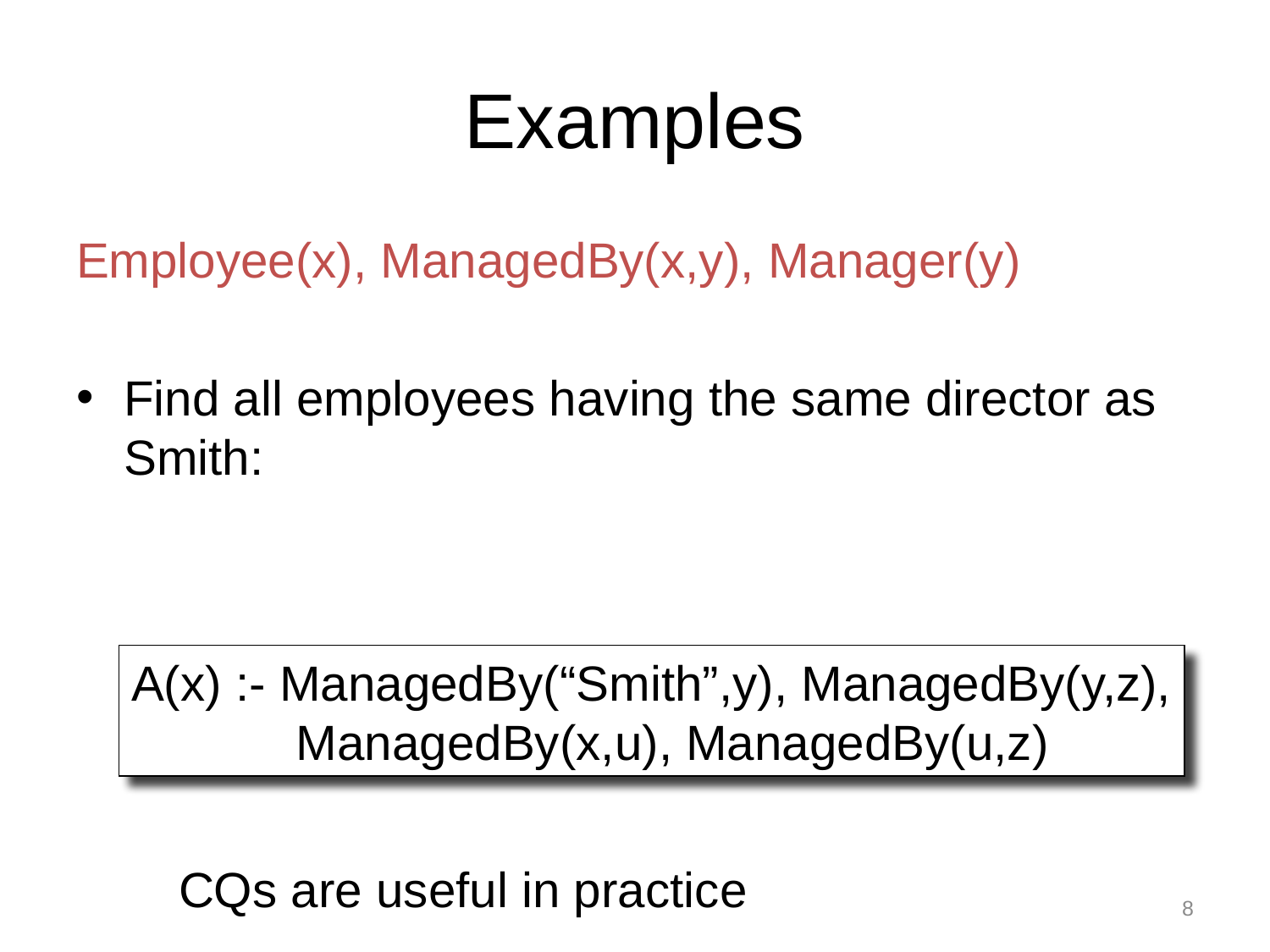

# Examples
Employee(x), ManagedBy(x,y), Manager(y)

Find all employees having the same director as Smith:
A(x) :- ManagedBy(“Smith”,y), ManagedBy(y,z),
            ManagedBy(x,u), ManagedBy(u,z)
CQs are useful in practice
8